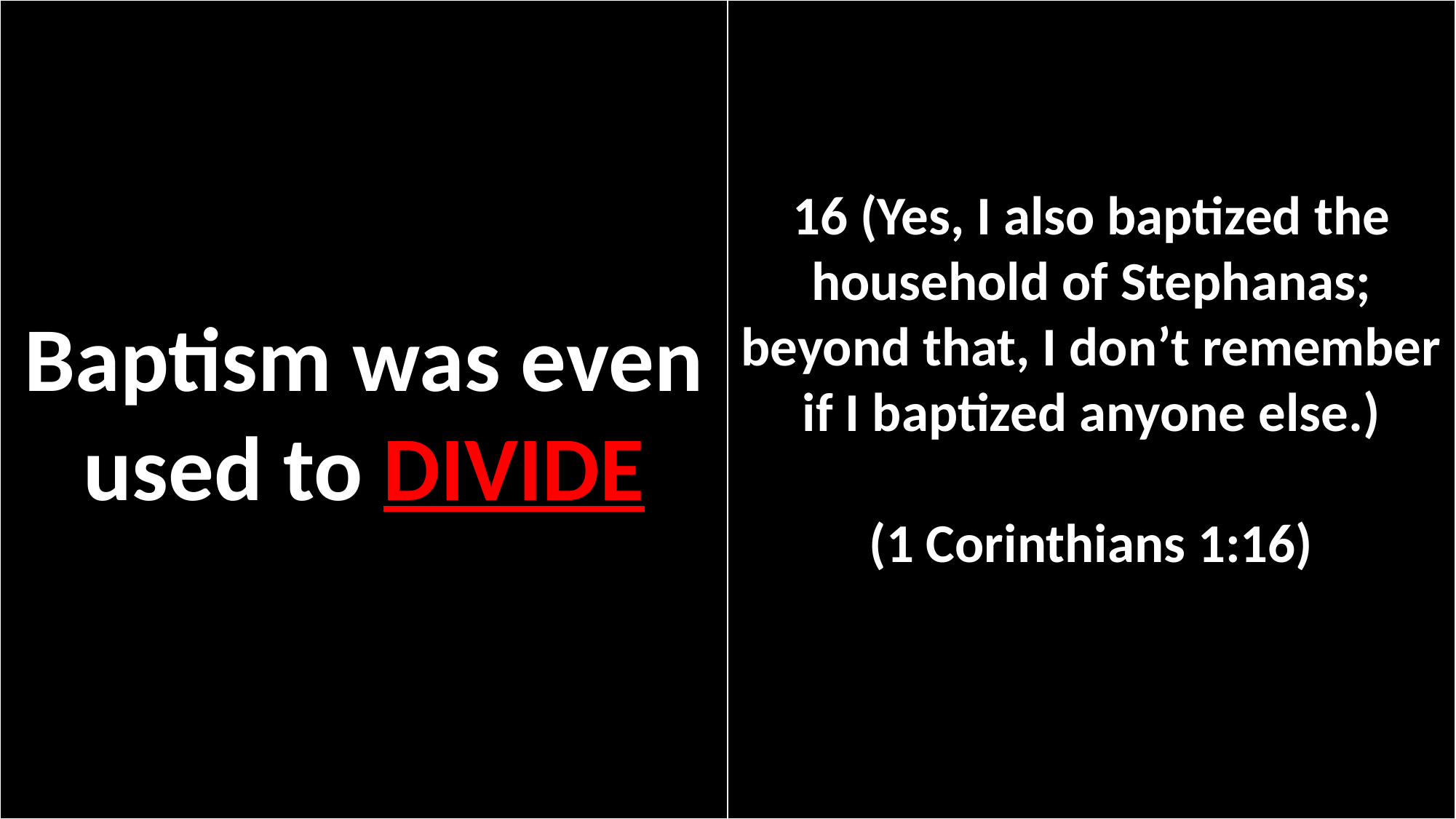

Baptism was even used to DIVIDE
16 (Yes, I also baptized the household of Stephanas; beyond that, I don’t remember if I baptized anyone else.)
(1 Corinthians 1:16)

# \